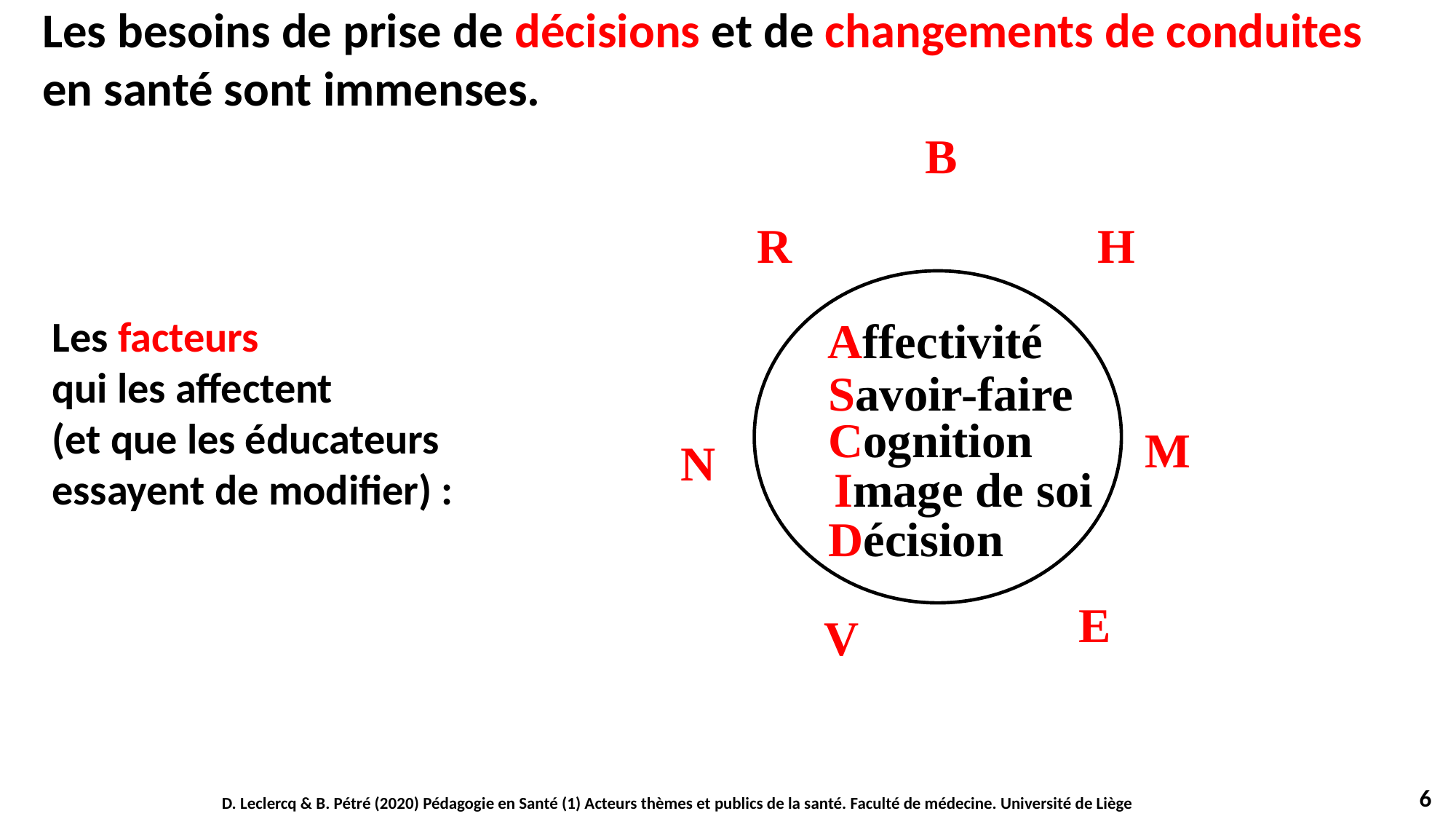

Les besoins de prise de décisions et de changements de conduites
en santé sont immenses.
B
R
H

Les facteurs
qui les affectent
(et que les éducateurs
essayent de modifier) :
Affectivité
Savoir-faire
Cognition
M
N
Image de soi
Décision
E
V
6
D. Leclercq & B. Pétré (2020) Pédagogie en Santé (1) Acteurs thèmes et publics de la santé. Faculté de médecine. Université de Liège